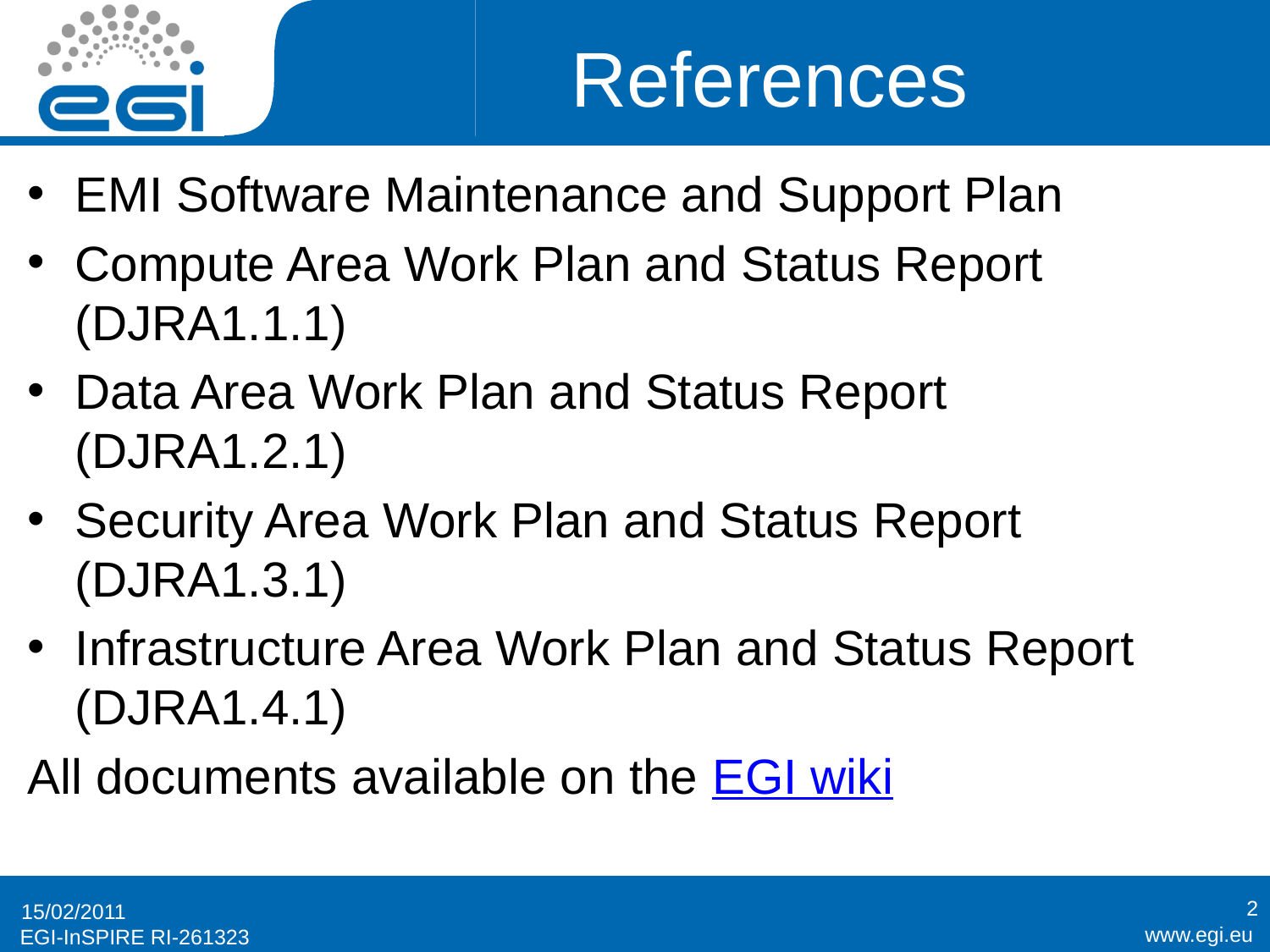

# References
EMI Software Maintenance and Support Plan
Compute Area Work Plan and Status Report (DJRA1.1.1)
Data Area Work Plan and Status Report (DJRA1.2.1)
Security Area Work Plan and Status Report (DJRA1.3.1)
Infrastructure Area Work Plan and Status Report (DJRA1.4.1)
All documents available on the EGI wiki

2
15/02/2011